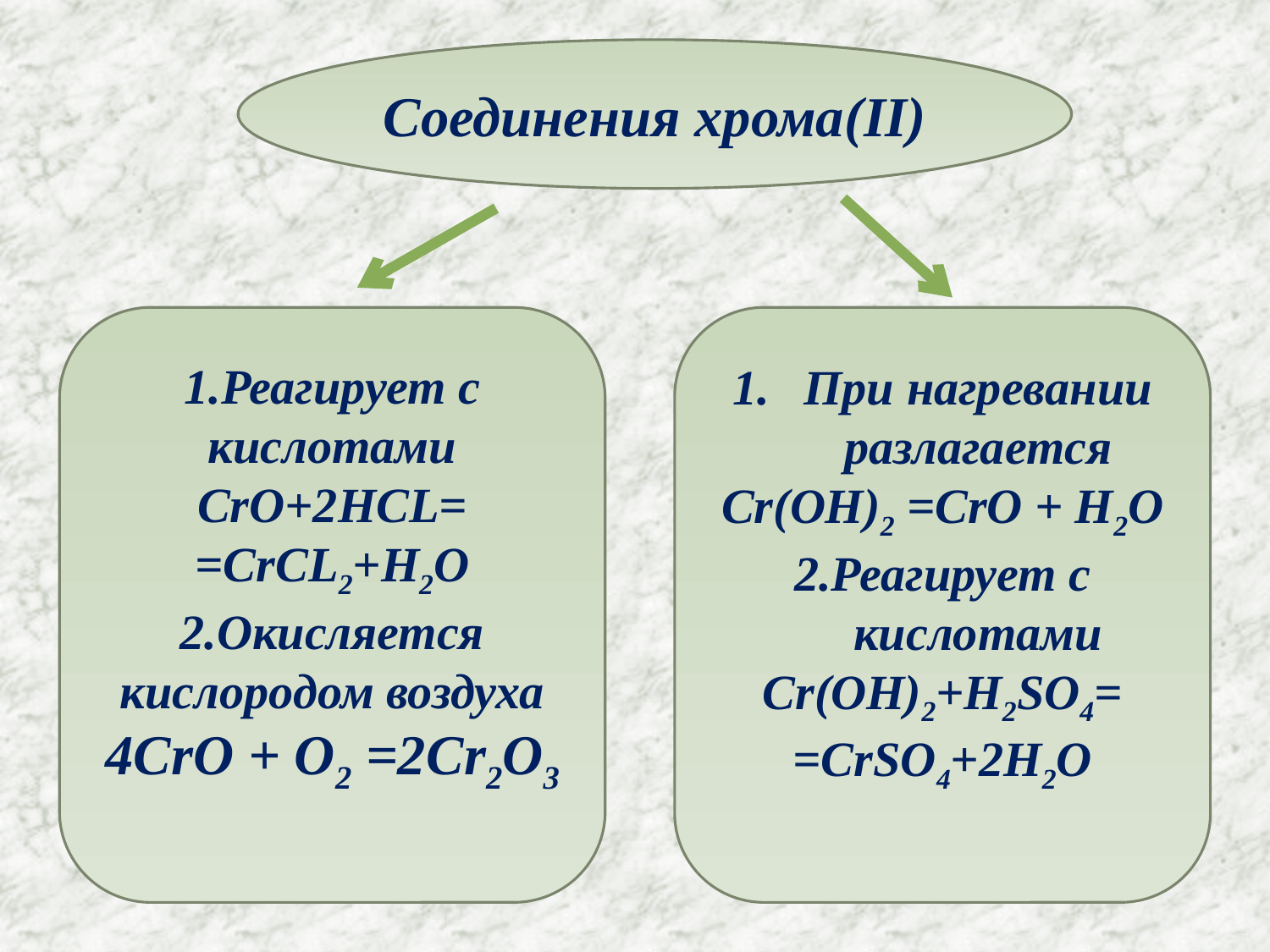

Соединения хрома(II)
1.Реагирует с кислотами
CrO+2HCL=
=CrCL2+H2O
2.Окисляется кислородом воздуха
4CrO + O2 =2Cr2O3

При нагревании разлагается
Cr(OH)2 =CrO + H2O
2.Реагирует с кислотами
Cr(OH)2+H2SO4=
=CrSO4+2H2O